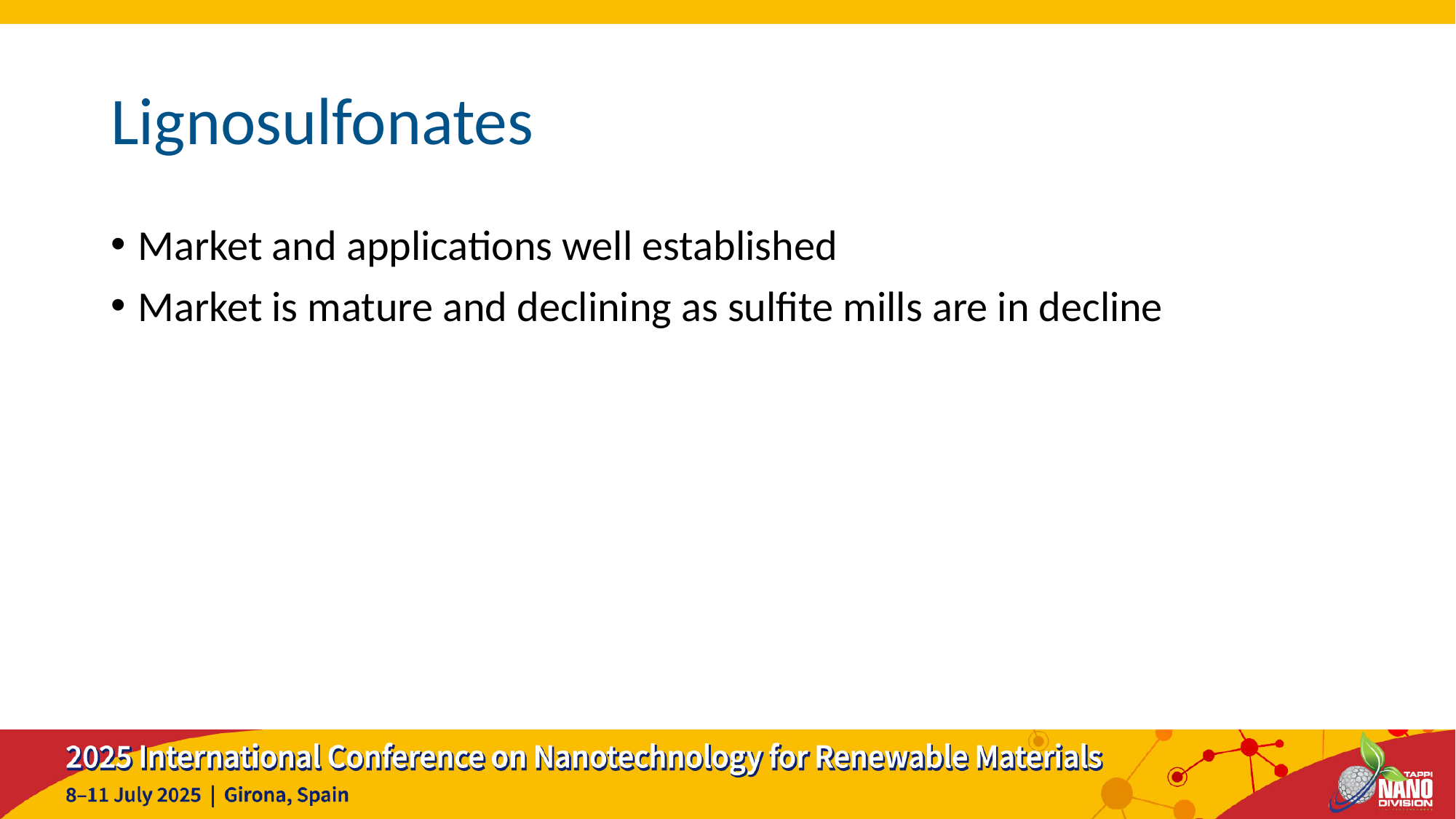

# Lignosulfonates
Market and applications well established
Market is mature and declining as sulfite mills are in decline